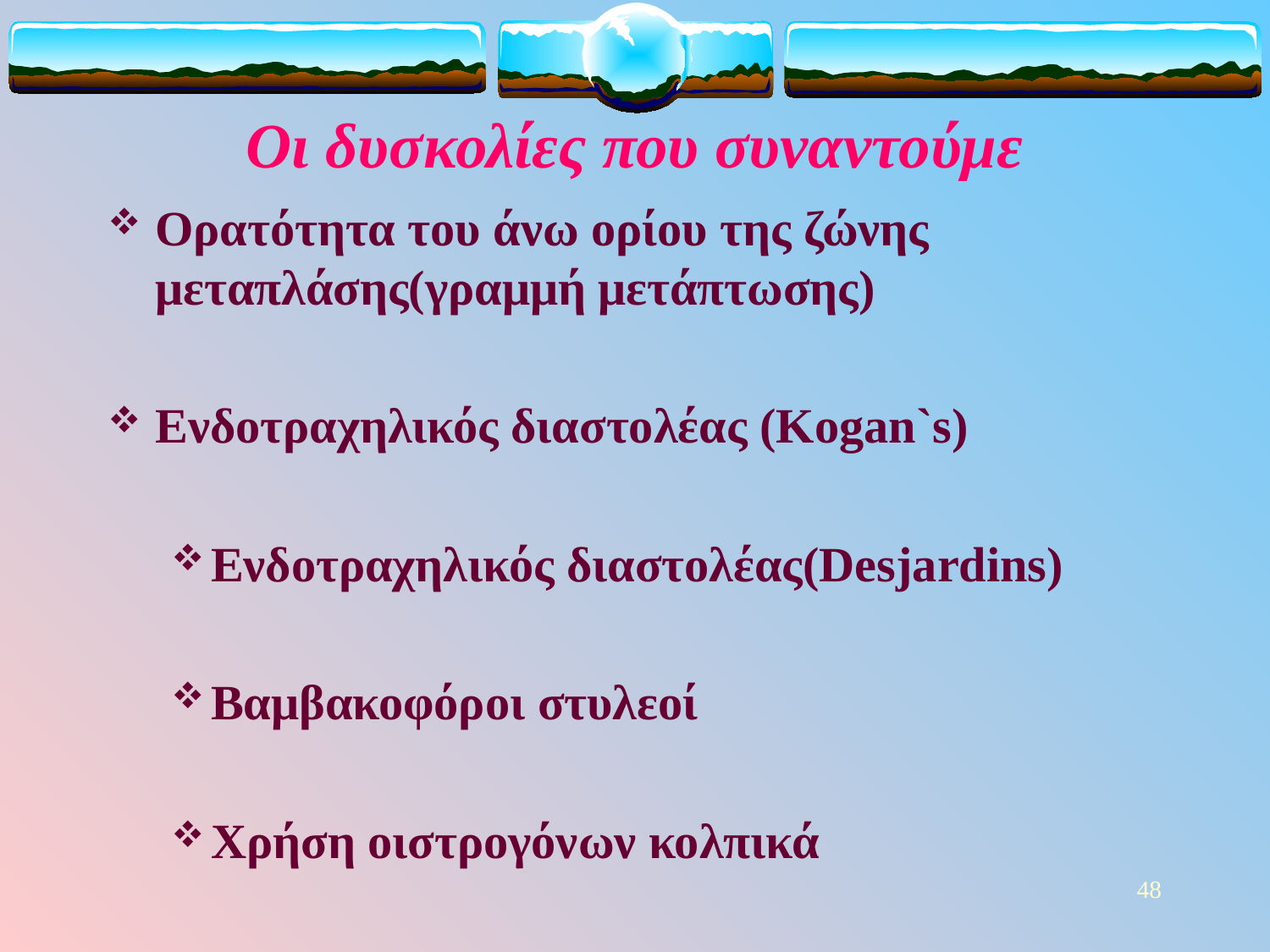

Οι δυσκολίες που συναντούμε
Ορατότητα του άνω ορίου της ζώνης μεταπλάσης(γραμμή μετάπτωσης)

Ενδοτραχηλικός διαστολέας (Kogan`s)

Ενδοτραχηλικός διαστολέας(Desjardins)

Βαμβακοφόροι στυλεοί

Χρήση οιστρογόνων κολπικά
48